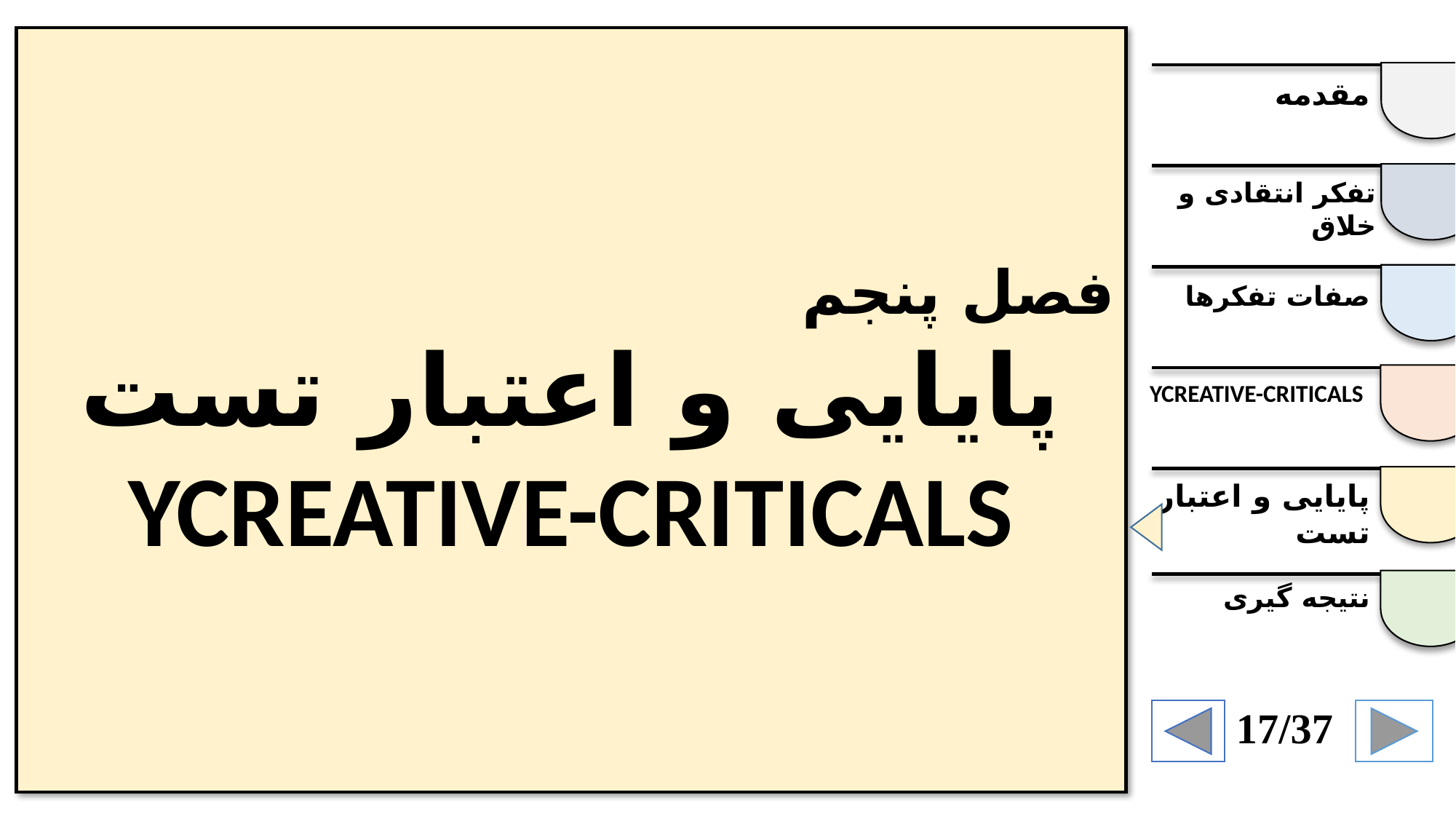

فصل پنجم
پایایی و اعتبار تست YCREATIVE-CRITICALS

مقدمه

تفکر انتقادی و خلاق

صفات تفکرها

YCREATIVE-CRITICALS

پایایی و اعتبار تست

نتیجه گیری
17/37